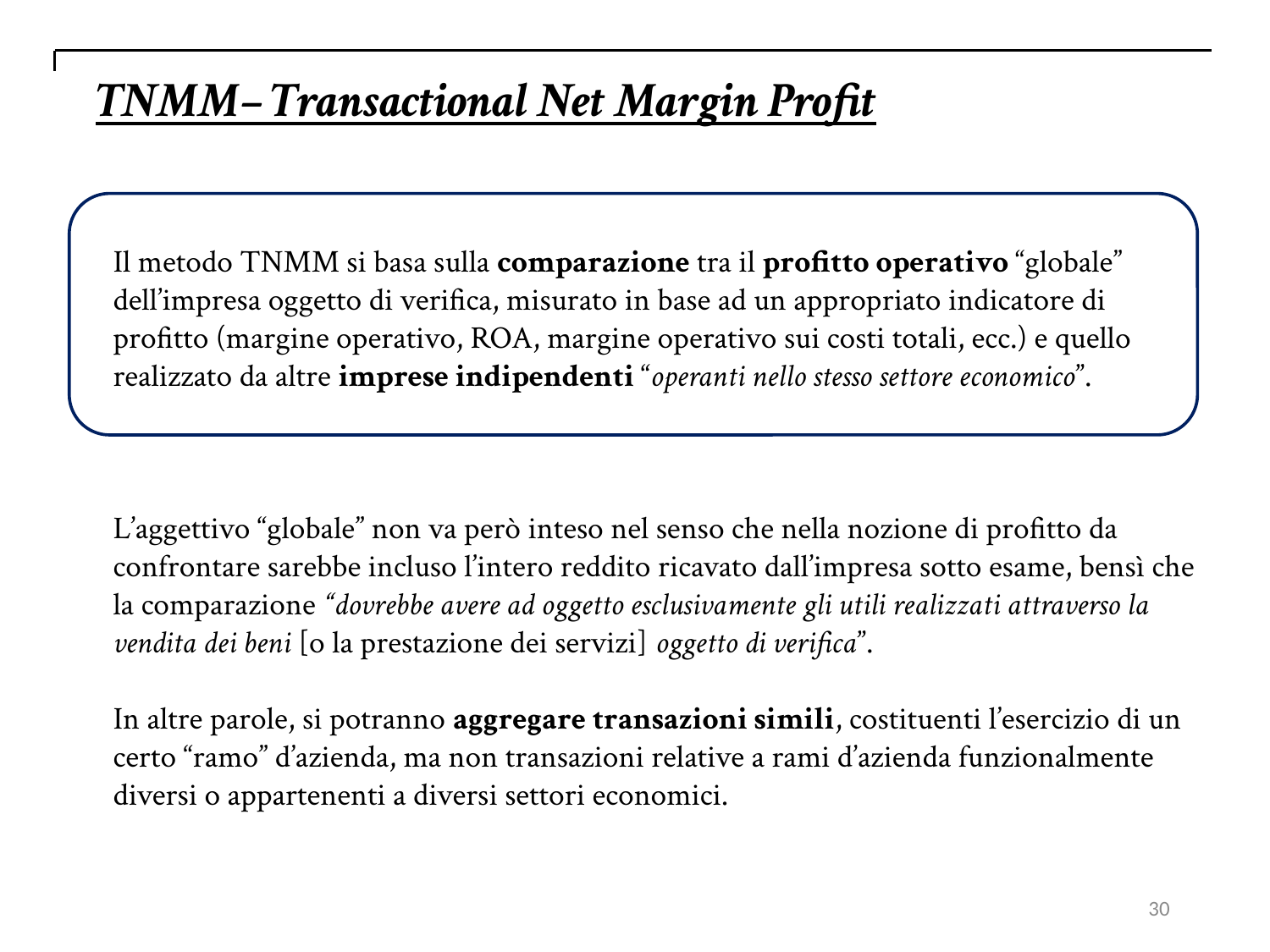

TNMM– Transactional Net Margin Profit

Il metodo TNMM si basa sulla comparazione tra il profitto operativo “globale” dell’impresa oggetto di verifica, misurato in base ad un appropriato indicatore di profitto (margine operativo, ROA, margine operativo sui costi totali, ecc.) e quello realizzato da altre imprese indipendenti “operanti nello stesso settore economico”.

L’aggettivo “globale” non va però inteso nel senso che nella nozione di profitto da confrontare sarebbe incluso l’intero reddito ricavato dall’impresa sotto esame, bensì che la comparazione “dovrebbe avere ad oggetto esclusivamente gli utili realizzati attraverso la vendita dei beni [o la prestazione dei servizi] oggetto di verifica”.

In altre parole, si potranno aggregare transazioni simili, costituenti l’esercizio di un certo “ramo” d’azienda, ma non transazioni relative a rami d’azienda funzionalmente diversi o appartenenti a diversi settori economici.
30